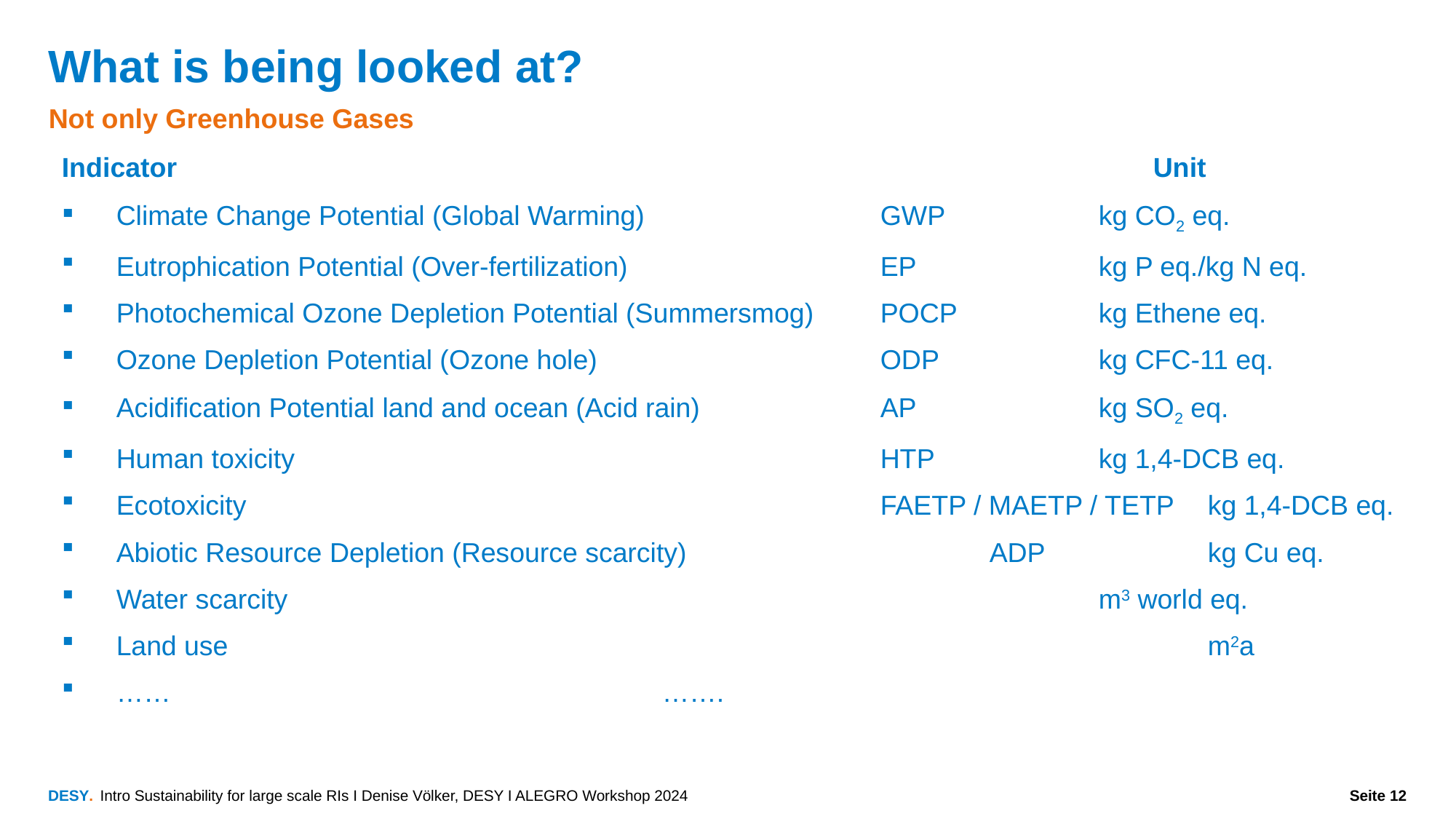

# What is being looked at?
Not only Greenhouse Gases
Indicator									Unit
Climate Change Potential (Global Warming)			GWP		kg CO2 eq.
Eutrophication Potential (Over-fertilization)			EP		kg P eq./kg N eq.
Photochemical Ozone Depletion Potential (Summersmog)	POCP		kg Ethene eq.
Ozone Depletion Potential (Ozone hole)			ODP		kg CFC-11 eq.
Acidification Potential land and ocean (Acid rain)		AP		kg SO2 eq.
Human toxicity						HTP		kg 1,4-DCB eq.
Ecotoxicity				 		FAETP / MAETP / TETP	kg 1,4-DCB eq.
Abiotic Resource Depletion (Resource scarcity)			ADP		kg Cu eq.
Water scarcity								m3 world eq.
Land use									m2a
……					…….
Intro Sustainability for large scale RIs I Denise Völker, DESY I ALEGRO Workshop 2024